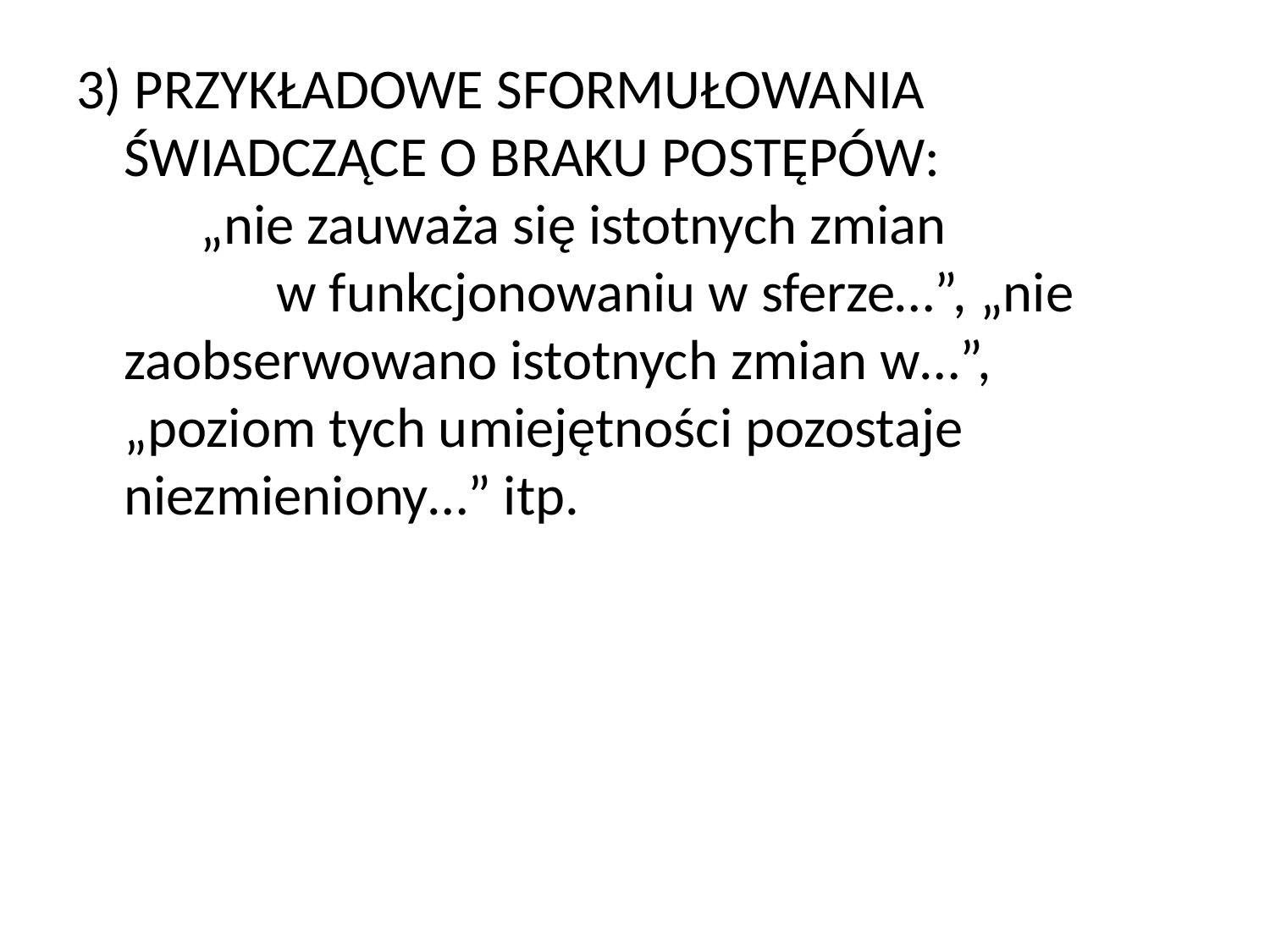

#
3) PRZYKŁADOWE SFORMUŁOWANIA ŚWIADCZĄCE O BRAKU POSTĘPÓW:                          „nie zauważa się istotnych zmian                                w funkcjonowaniu w sferze…”, „nie zaobserwowano istotnych zmian w…”, „poziom tych umiejętności pozostaje niezmieniony…” itp.